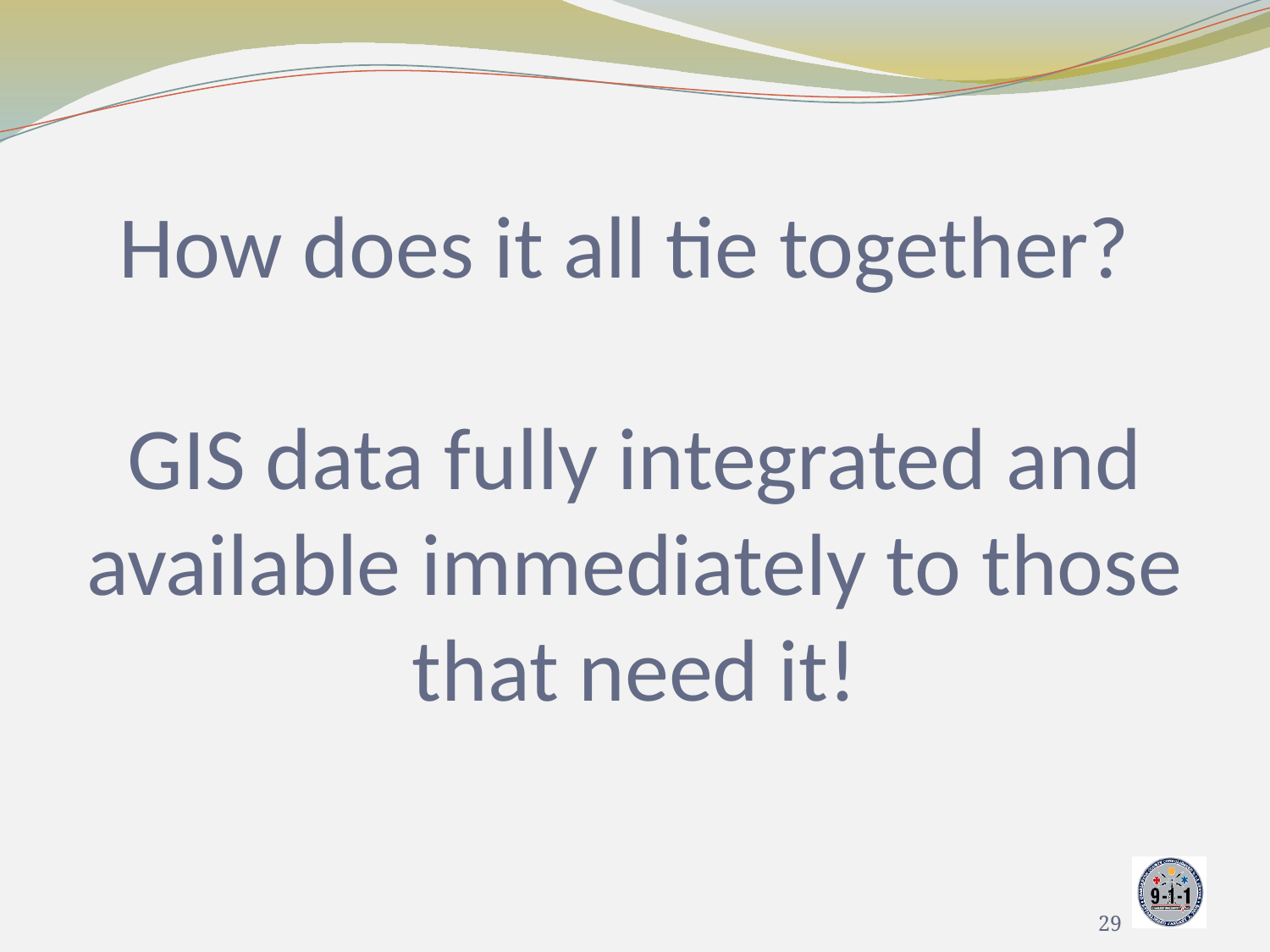

# How does it all tie together? GIS data fully integrated and available immediately to those that need it!
29